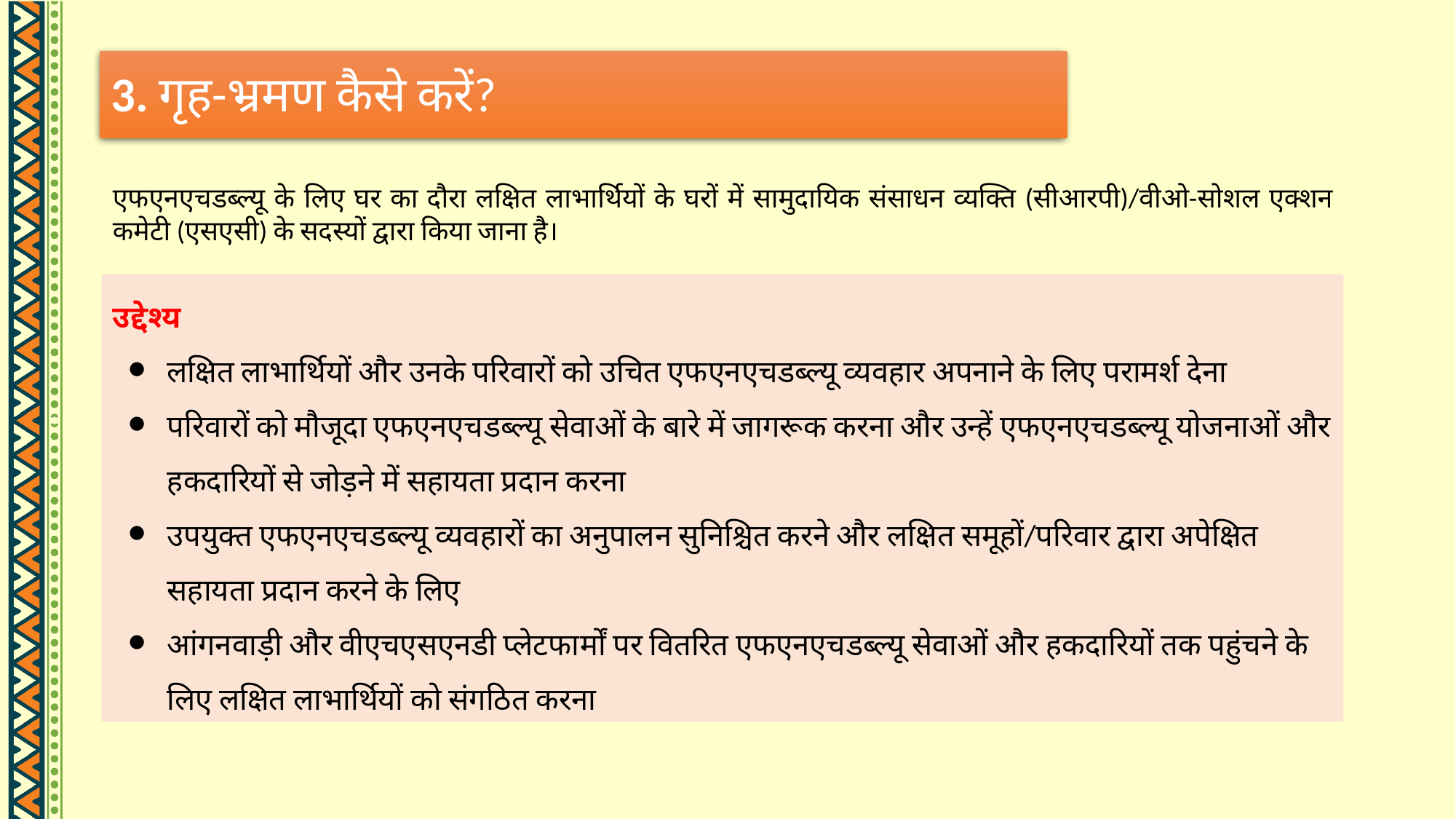

# 3. गृह-भ्रमण कैसे करें?

एफएनएचडब्ल्यू के लिए घर का दौरा लक्षित लाभार्थियों के घरों में सामुदायिक संसाधन व्यक्ति (सीआरपी)/वीओ-सोशल एक्शन कमेटी (एसएसी) के सदस्यों द्वारा किया जाना है।
उद्देश्य
लक्षित लाभार्थियों और उनके परिवारों को उचित एफएनएचडब्ल्यू व्यवहार अपनाने के लिए परामर्श देना
परिवारों को मौजूदा एफएनएचडब्ल्यू सेवाओं के बारे में जागरूक करना और उन्हें एफएनएचडब्ल्यू योजनाओं और हकदारियों से जोड़ने में सहायता प्रदान करना
उपयुक्त एफएनएचडब्ल्यू व्यवहारों का अनुपालन सुनिश्चित करने और लक्षित समूहों/परिवार द्वारा अपेक्षित सहायता प्रदान करने के लिए
आंगनवाड़ी और वीएचएसएनडी प्लेटफार्मों पर वितरित एफएनएचडब्ल्यू सेवाओं और हकदारियों तक पहुंचने के लिए लक्षित लाभार्थियों को संगठित करना